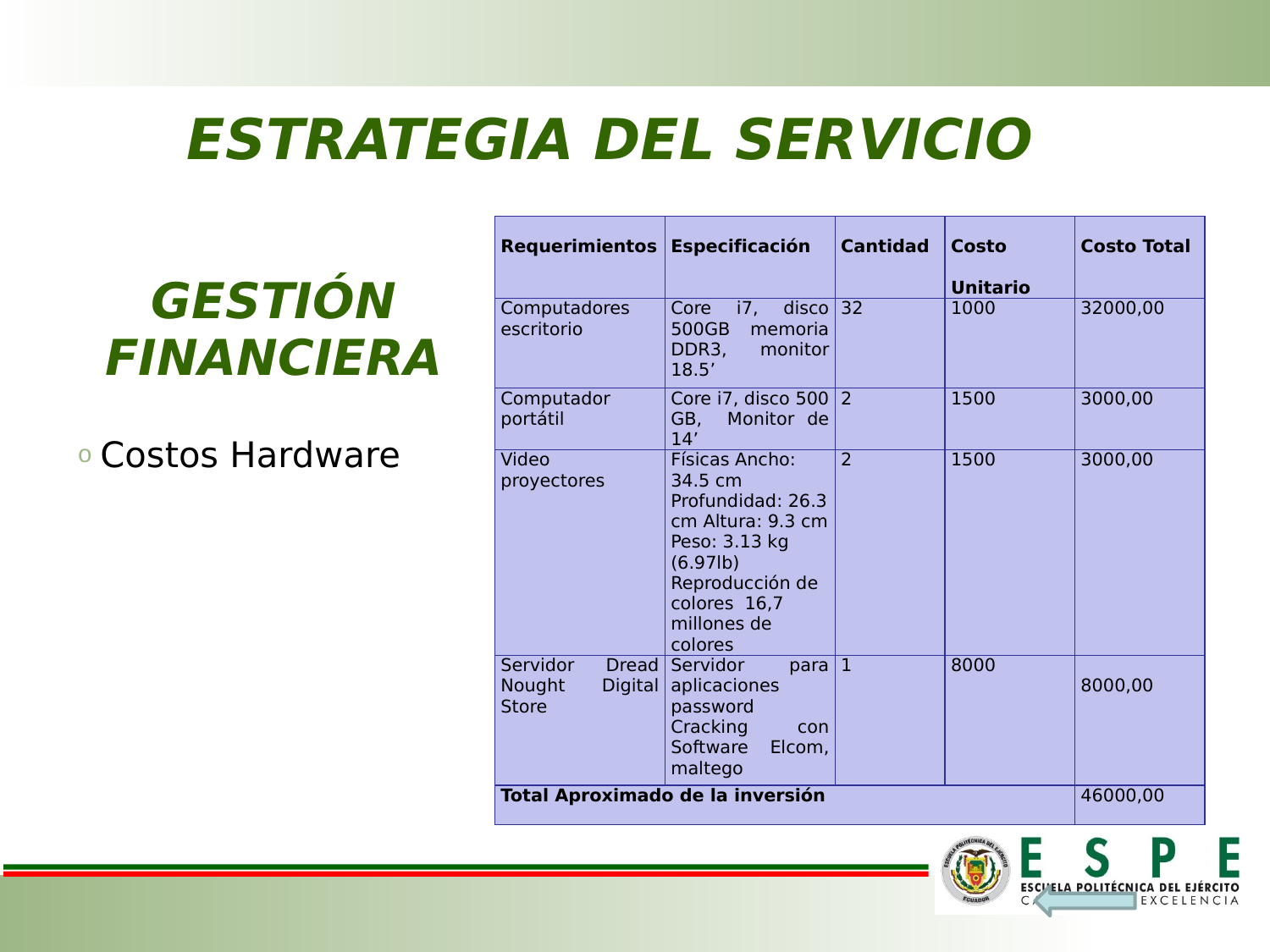

# ESTRATEGIA DEL SERVICIO
| Requerimientos | Especificación | Cantidad | Costo Unitario | Costo Total |
| --- | --- | --- | --- | --- |
| Computadores escritorio | Core i7, disco 500GB memoria DDR3, monitor 18.5’ | 32 | 1000 | 32000,00 |
| Computador portátil | Core i7, disco 500 GB, Monitor de 14’ | 2 | 1500 | 3000,00 |
| Video proyectores | Físicas Ancho: 34.5 cm Profundidad: 26.3 cm Altura: 9.3 cm Peso: 3.13 kg (6.97lb) Reproducción de colores 16,7 millones de colores | 2 | 1500 | 3000,00 |
| Servidor Dread Nought Digital Store | Servidor para aplicaciones password Cracking con Software Elcom, maltego | 1 | 8000 | 8000,00 |
| Total Aproximado de la inversión |  |  |  | 46000,00 |
GESTIÓN FINANCIERA

 Costos Hardware